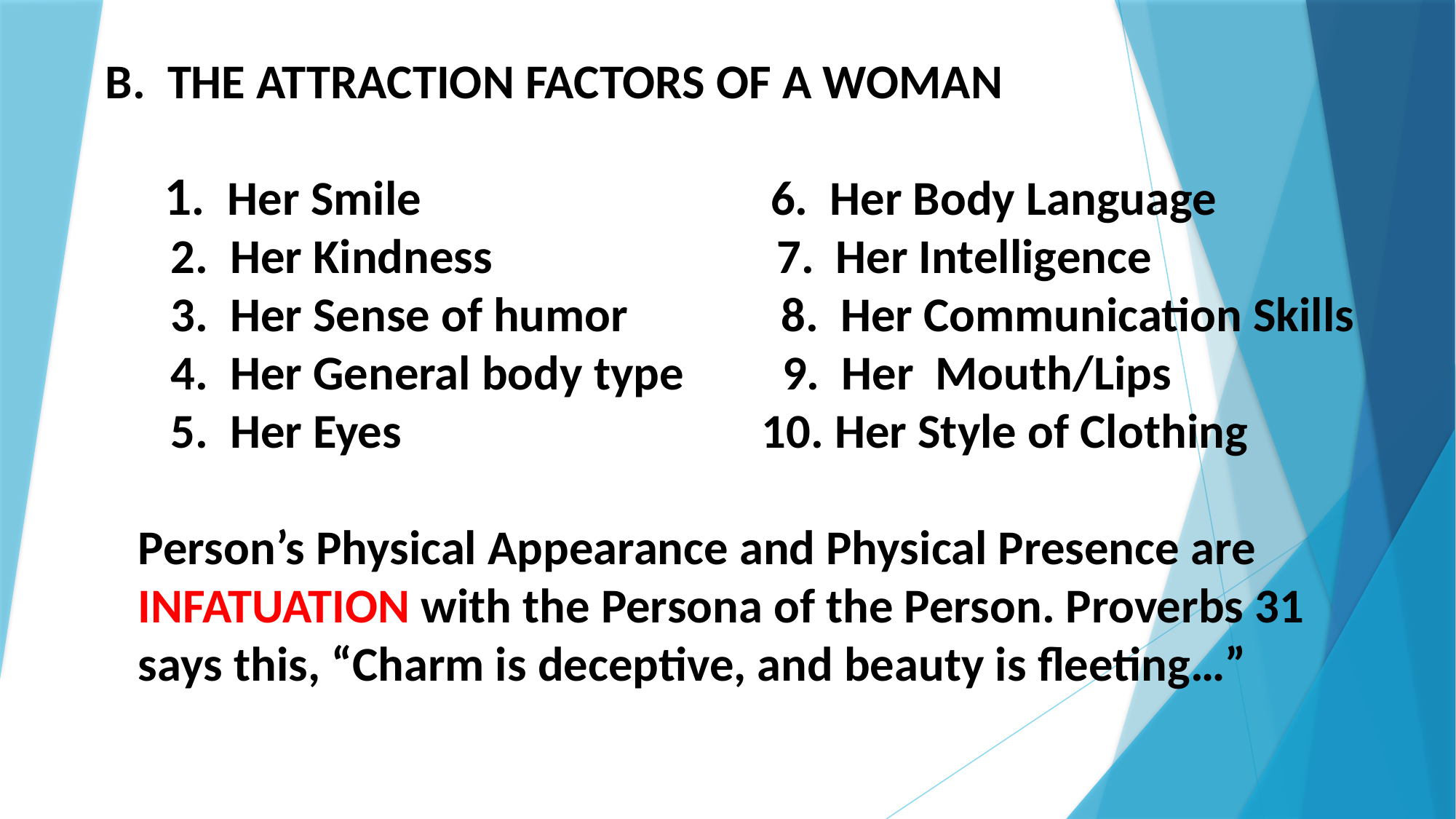

B.  THE ATTRACTION FACTORS OF A WOMAN

     1.  Her Smile                                6.  Her Body Language
      2.  Her Kindness                          7.  Her Intelligence
      3.  Her Sense of humor              8.  Her Communication Skills
      4.  Her General body type         9.  Her  Mouth/Lips
      5.  Her Eyes                                 10. Her Style of Clothing

   Person’s Physical Appearance and Physical Presence are
   INFATUATION with the Persona of the Person. Proverbs 31
   says this, “Charm is deceptive, and beauty is fleeting…”